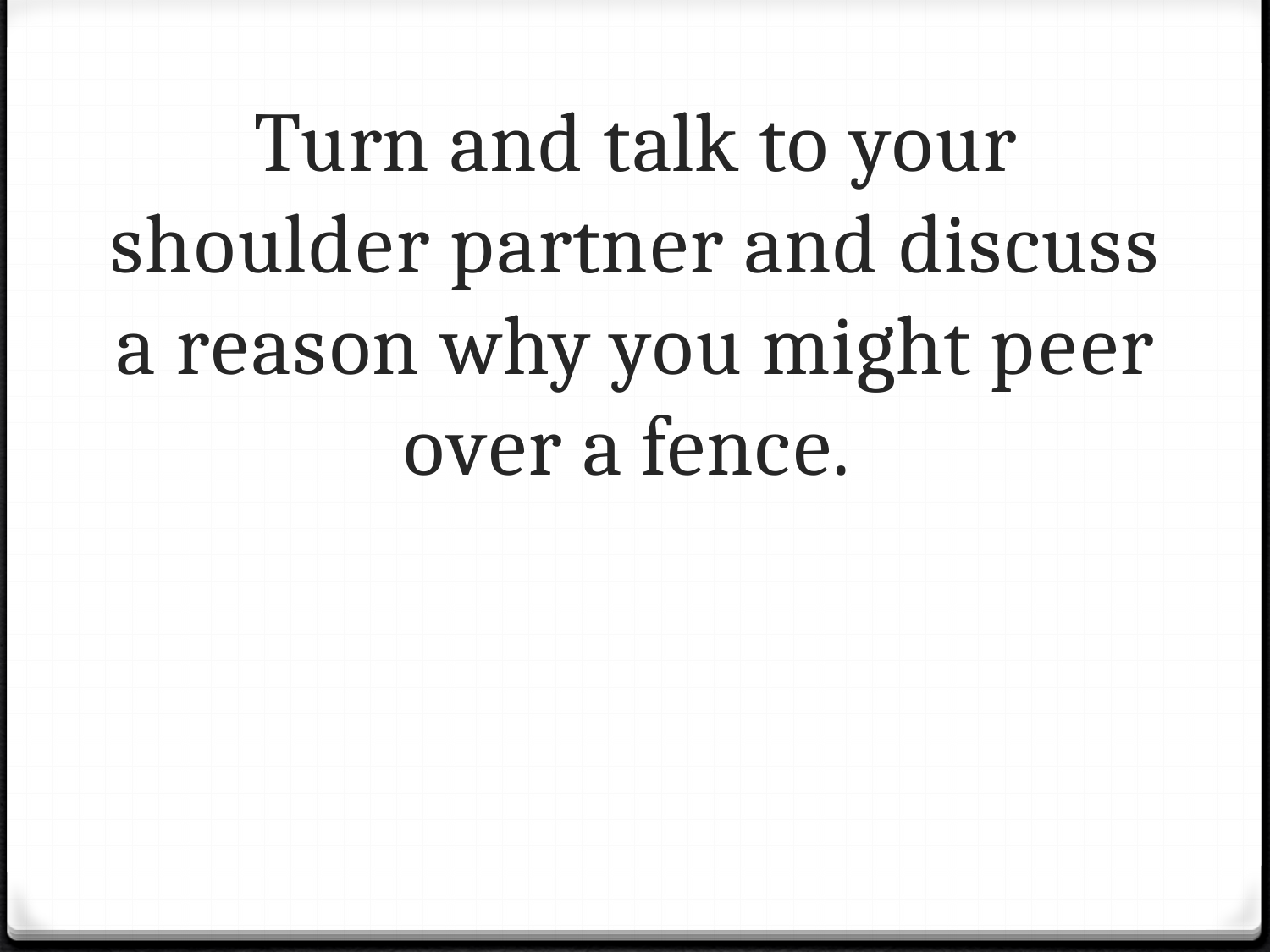

# Turn and talk to your shoulder partner and discuss a reason why you might peer over a fence.